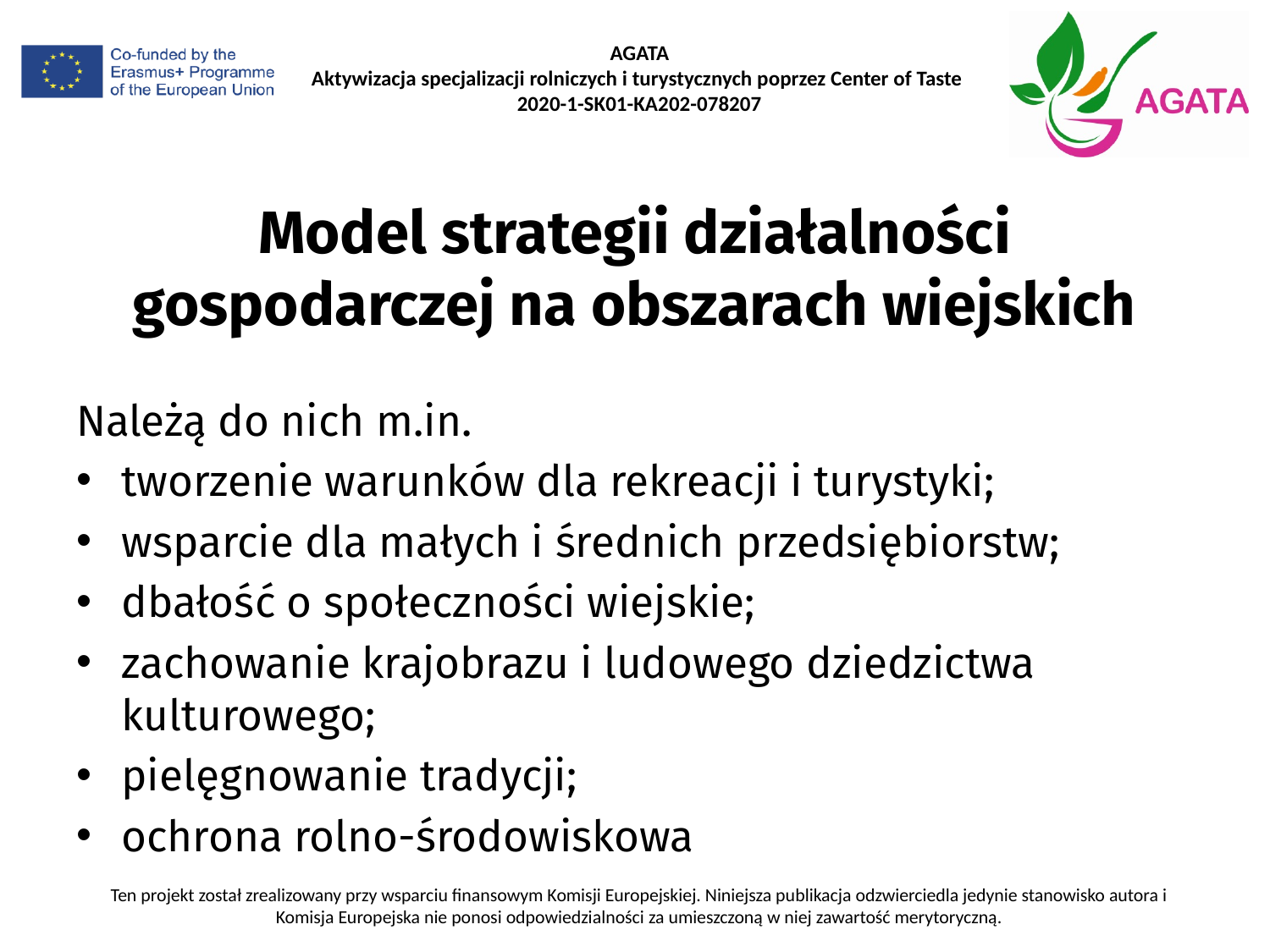

# Model strategii działalności gospodarczej na obszarach wiejskich
Należą do nich m.in.
tworzenie warunków dla rekreacji i turystyki;
wsparcie dla małych i średnich przedsiębiorstw;
dbałość o społeczności wiejskie;
zachowanie krajobrazu i ludowego dziedzictwa kulturowego;
pielęgnowanie tradycji;
ochrona rolno-środowiskowa